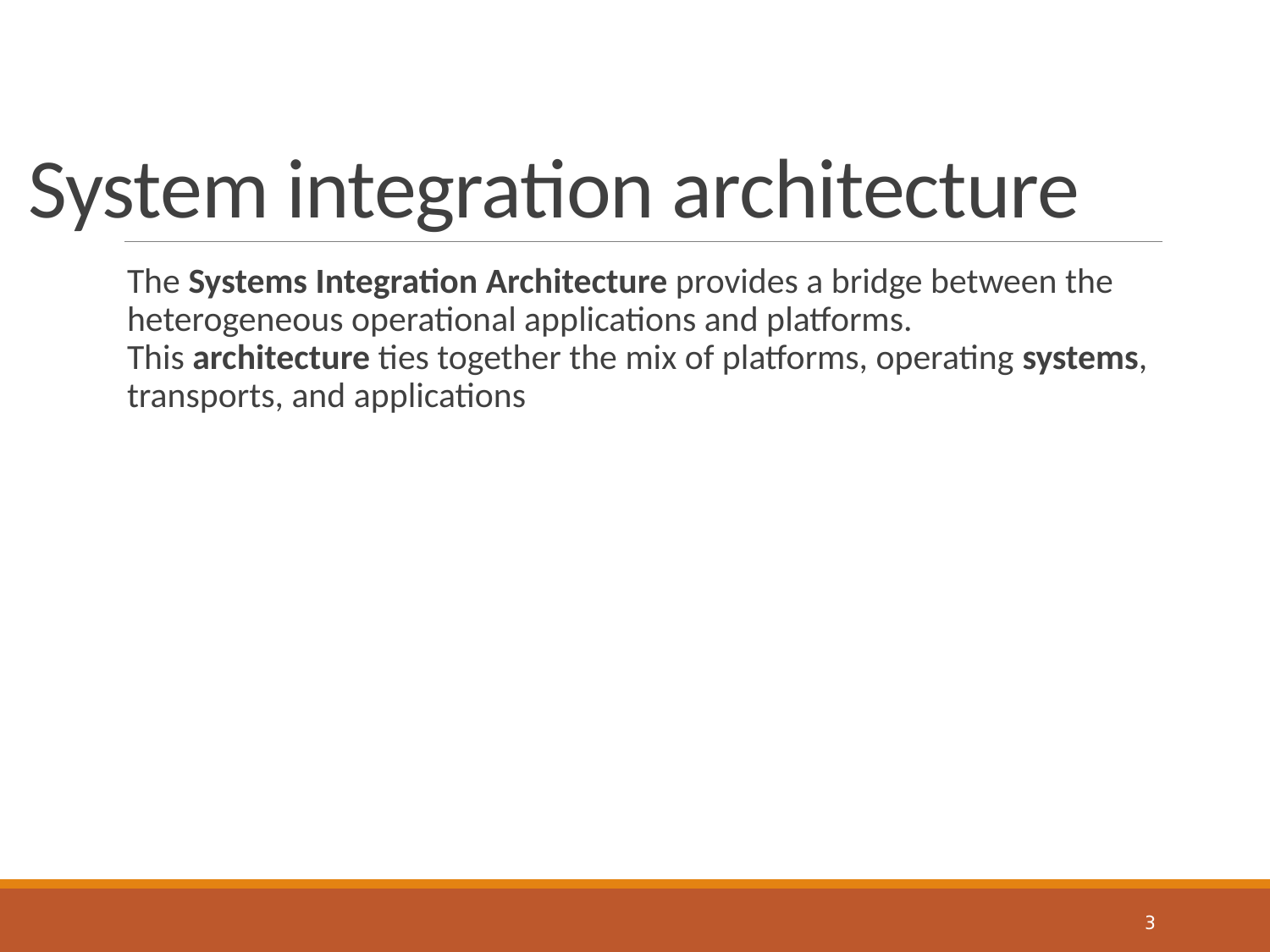

# System integration architecture
The Systems Integration Architecture provides a bridge between the heterogeneous operational applications and platforms. This architecture ties together the mix of platforms, operating systems, transports, and applications
3